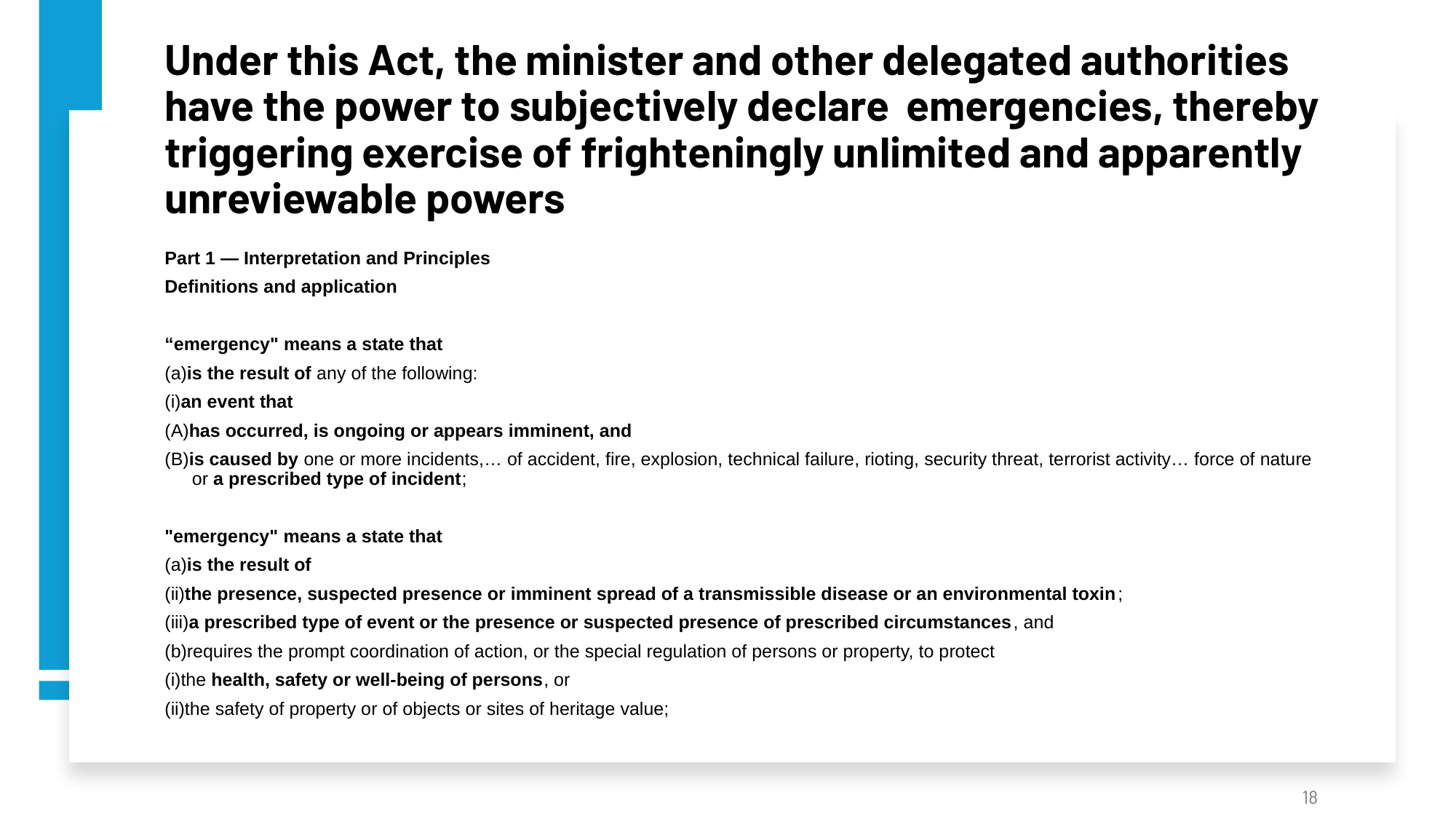

# Under this Act, the minister and other delegated authorities have the power to subjectively declare  emergencies, thereby triggering exercise of frighteningly unlimited and apparently unreviewable powers

Part 1 — Interpretation and Principles
Definitions and application

“emergency" means a state that
(a)is the result of any of the following:
(i)an event that
(A)has occurred, is ongoing or appears imminent, and
(B)is caused by one or more incidents,… of accident, fire, explosion, technical failure, rioting, security threat, terrorist activity… force of nature or a prescribed type of incident;

"emergency" means a state that
(a)is the result of
(ii)the presence, suspected presence or imminent spread of a transmissible disease or an environmental toxin;
(iii)a prescribed type of event or the presence or suspected presence of prescribed circumstances, and
(b)requires the prompt coordination of action, or the special regulation of persons or property, to protect
(i)the health, safety or well-being of persons, or
(ii)the safety of property or of objects or sites of heritage value;

18